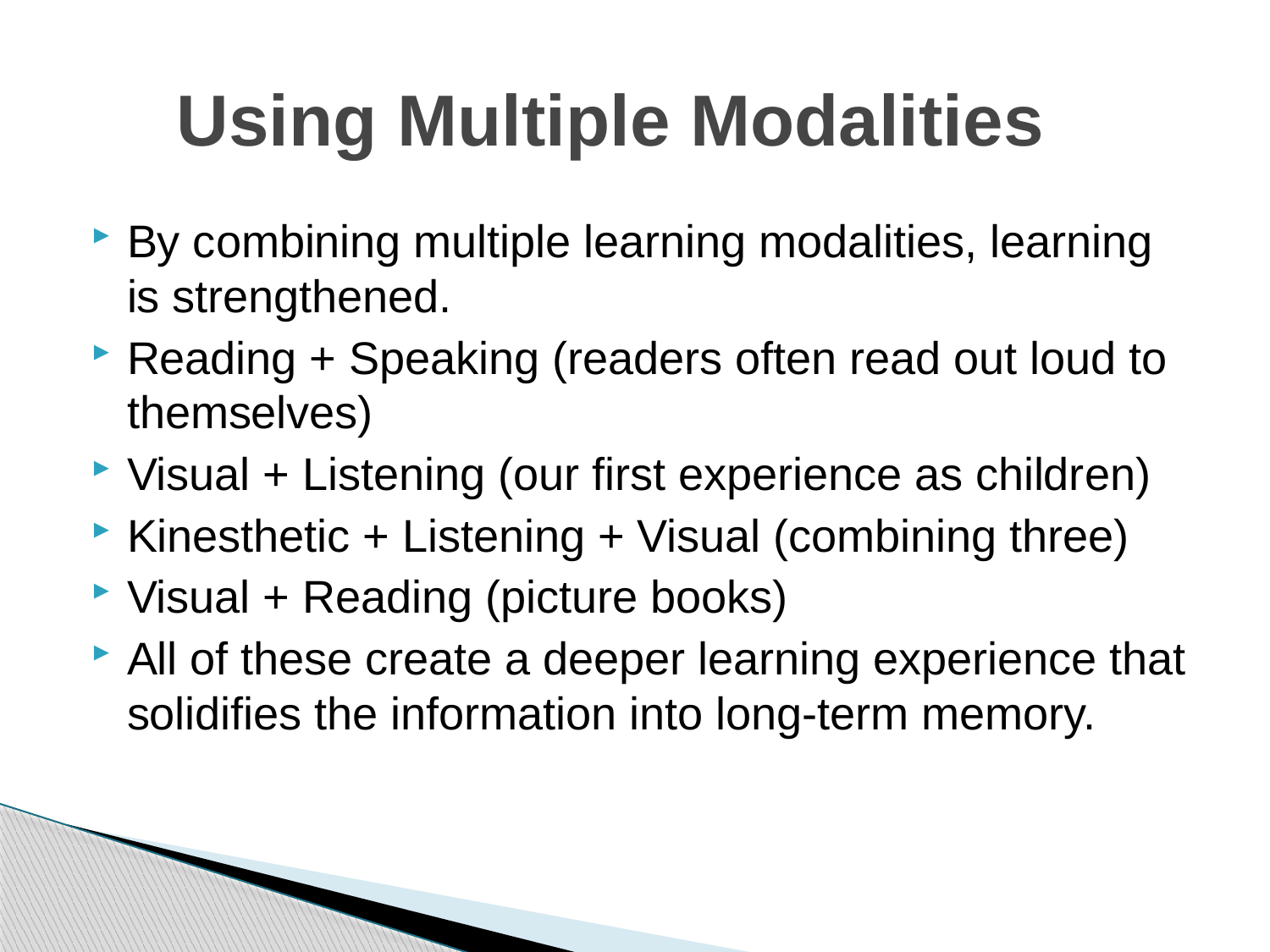

# Using Multiple Modalities
By combining multiple learning modalities, learning is strengthened.
Reading + Speaking (readers often read out loud to themselves)
Visual + Listening (our first experience as children)
Kinesthetic + Listening + Visual (combining three)
Visual + Reading (picture books)
All of these create a deeper learning experience that solidifies the information into long-term memory.